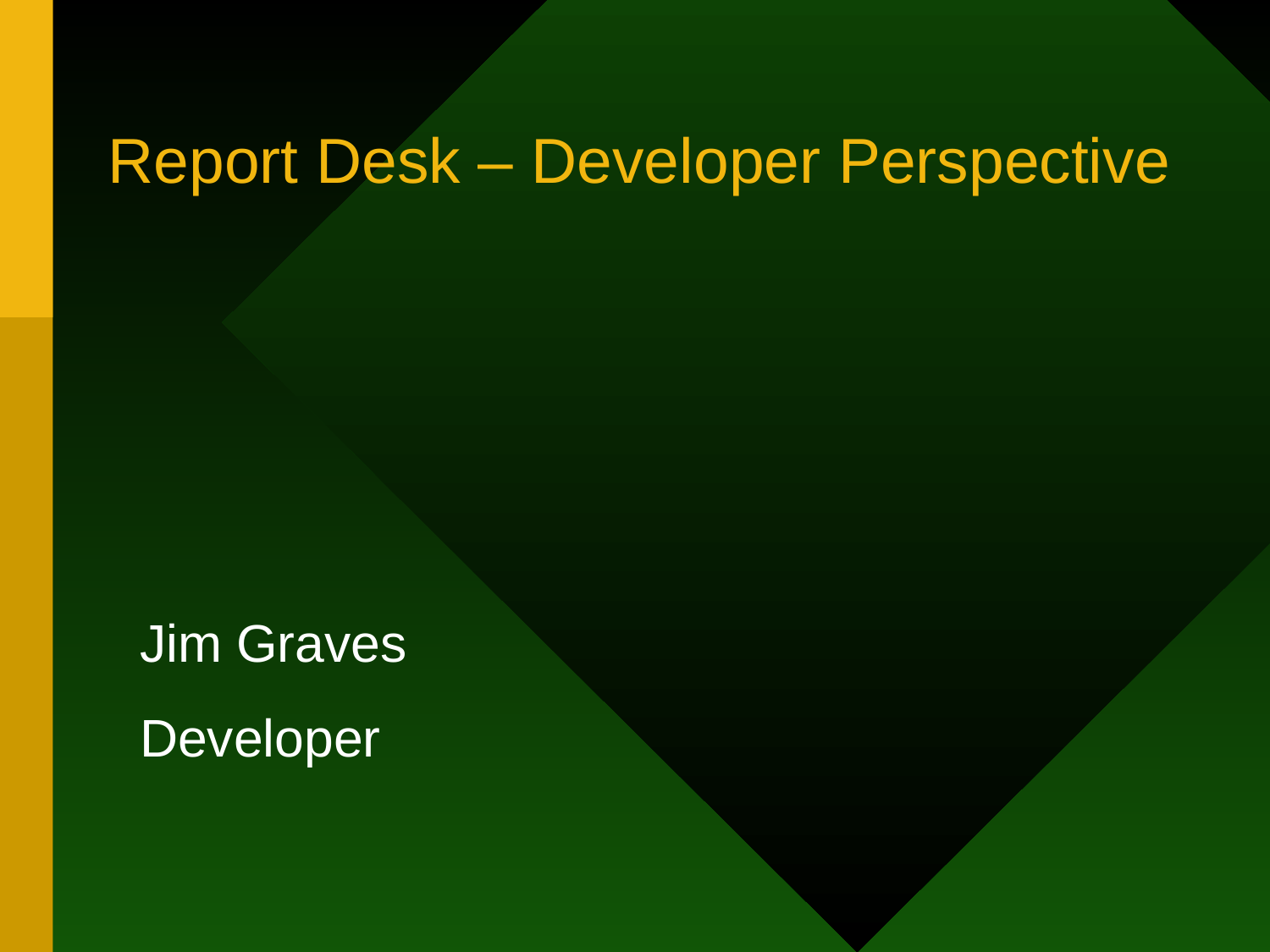

# Report Desk – Developer Perspective

Jim Graves
Developer